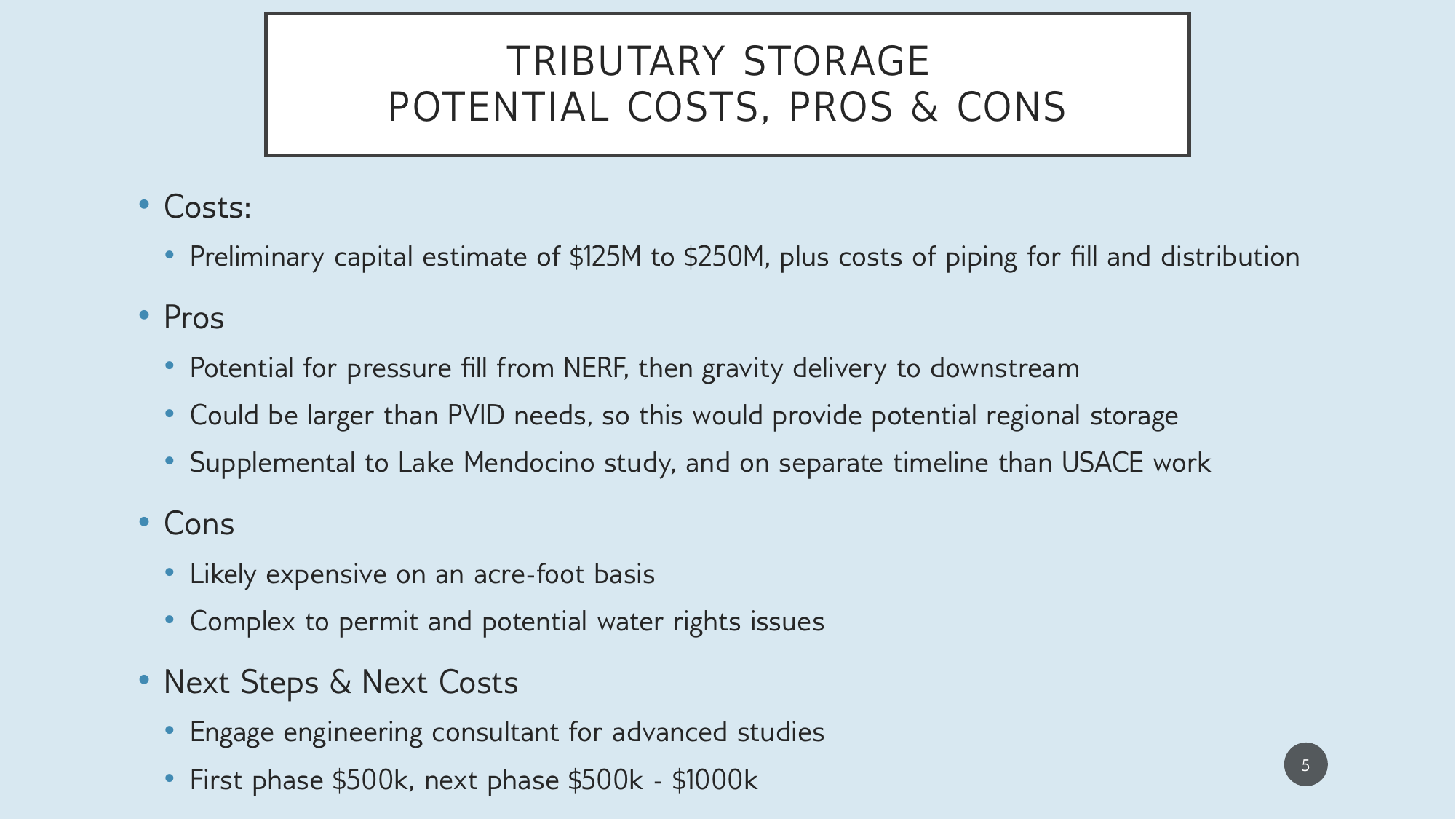

# Tributary Storage Potential Costs, Pros & Cons
Costs:
Preliminary capital estimate of $125M to $250M, plus costs of piping for fill and distribution
Pros
Potential for pressure fill from NERF, then gravity delivery to downstream
Could be larger than PVID needs, so this would provide potential regional storage
Supplemental to Lake Mendocino study, and on separate timeline than USACE work
Cons
Likely expensive on an acre-foot basis
Complex to permit and potential water rights issues
Next Steps & Next Costs
Engage engineering consultant for advanced studies
First phase $500k, next phase $500k - $1000k

5